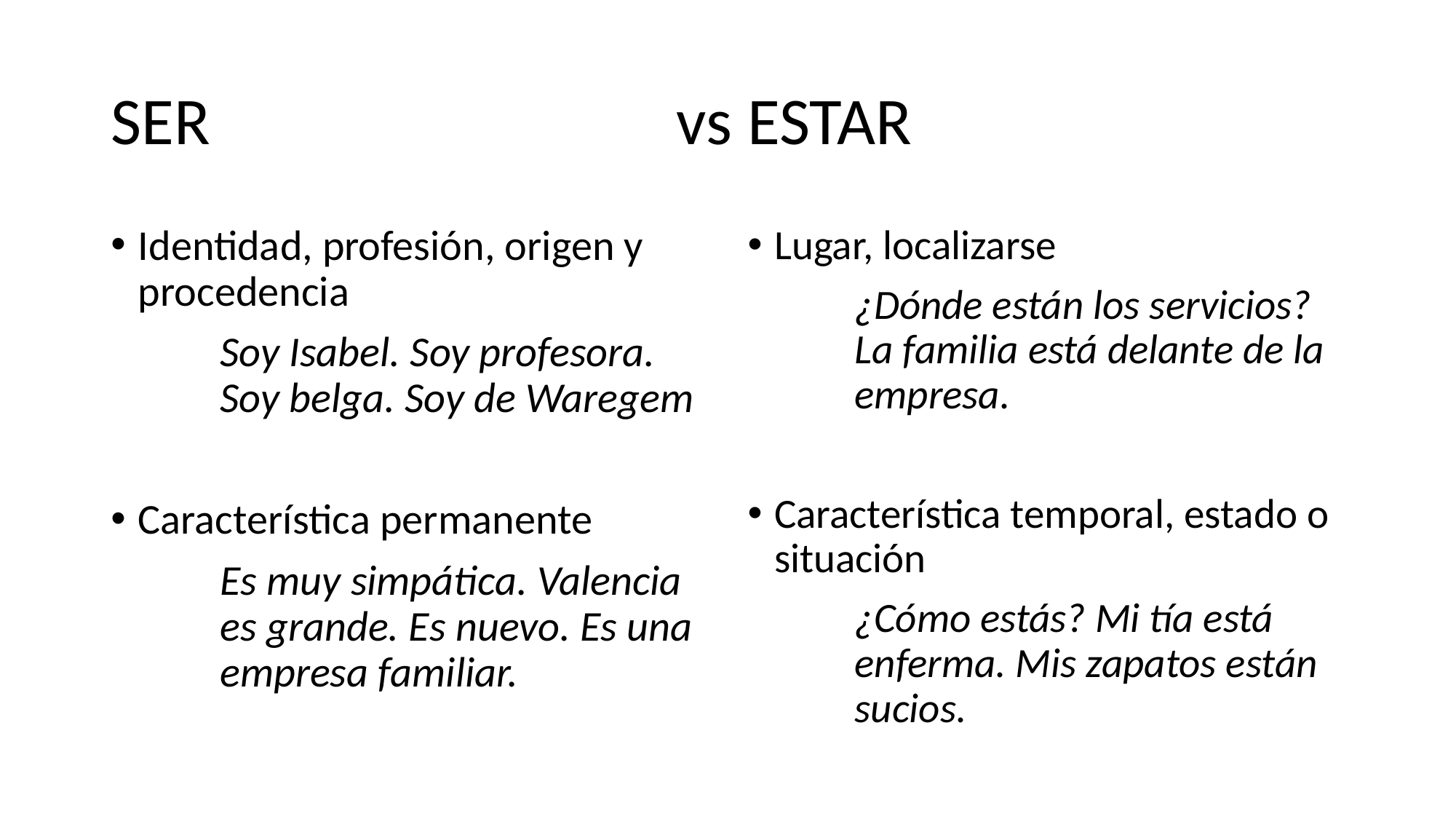

# SER                               vs ESTAR
Identidad, profesión, origen y procedencia
	Soy Isabel. Soy profesora. 	Soy belga. Soy de Waregem

Característica permanente
	Es muy simpática. Valencia 	es grande. Es nuevo. Es una 	empresa familiar.
Lugar, localizarse
	¿Dónde están los servicios? 	La familia está delante de la 	empresa.

Característica temporal, estado o situación
	¿Cómo estás? Mi tía está 	enferma. Mis zapatos están 	sucios.